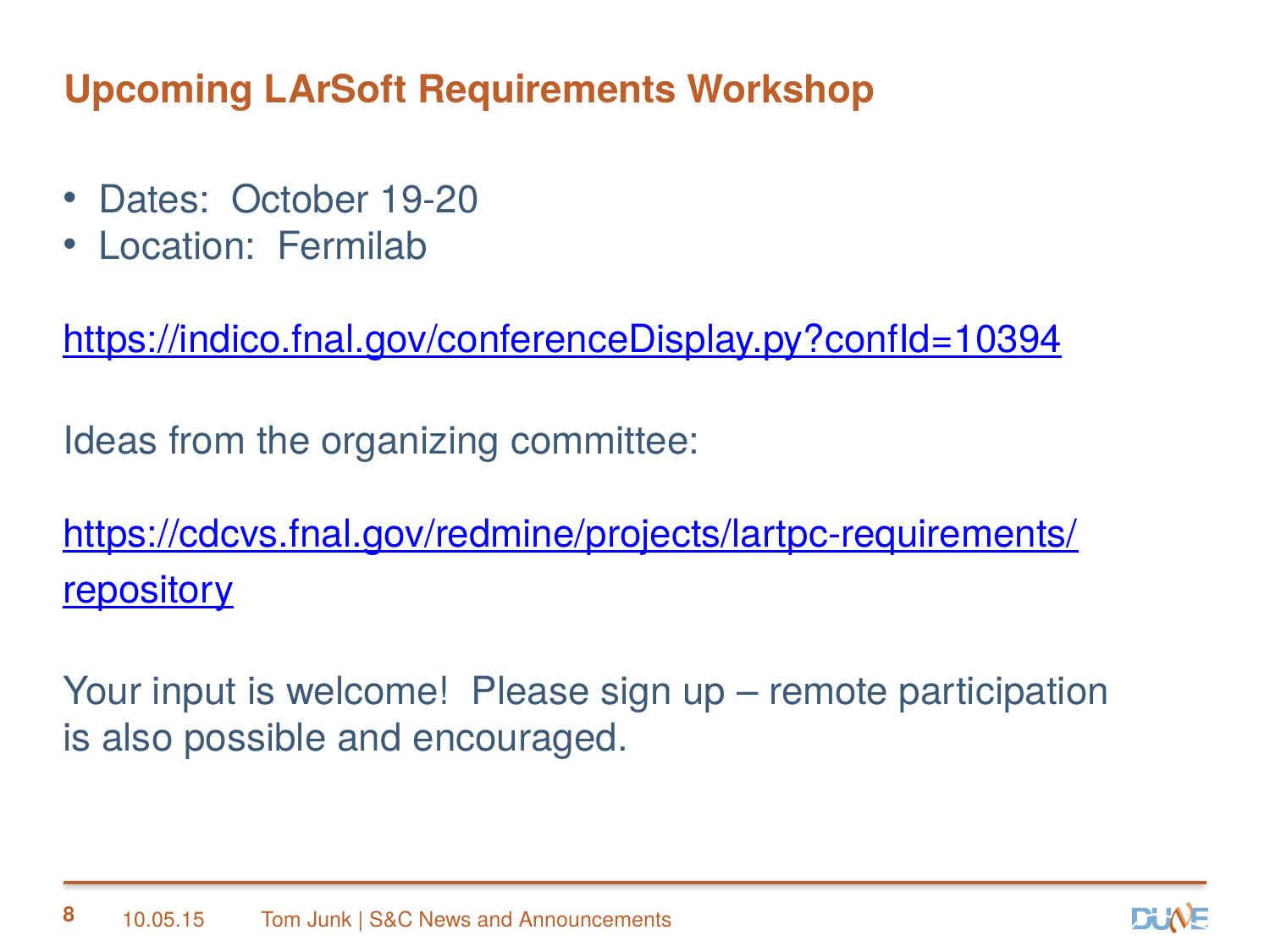

# Upcoming LArSoft Requirements Workshop
Dates:  October 19-20
Location:  Fermilab

https://indico.fnal.gov/conferenceDisplay.py?confId=10394

Ideas from the organizing committee:

https://cdcvs.fnal.gov/redmine/projects/lartpc-requirements/repository

Your input is welcome!  Please sign up – remote participation
is also possible and encouraged.
8
10.05.15
Tom Junk | S&C News and Announcements